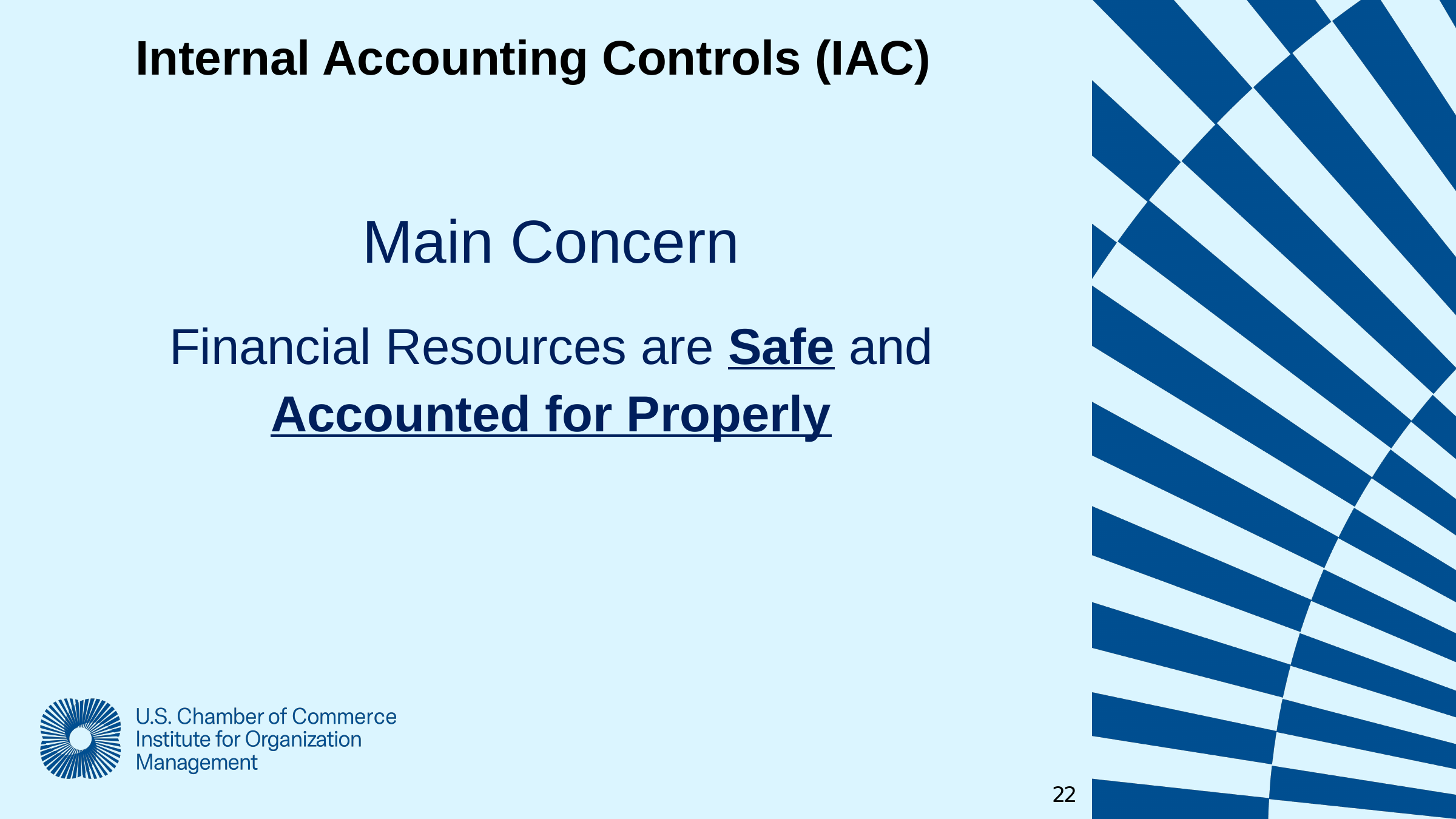

Internal Accounting Controls (IAC)

Main Concern

Financial Resources are Safe and
Accounted for Properly
22